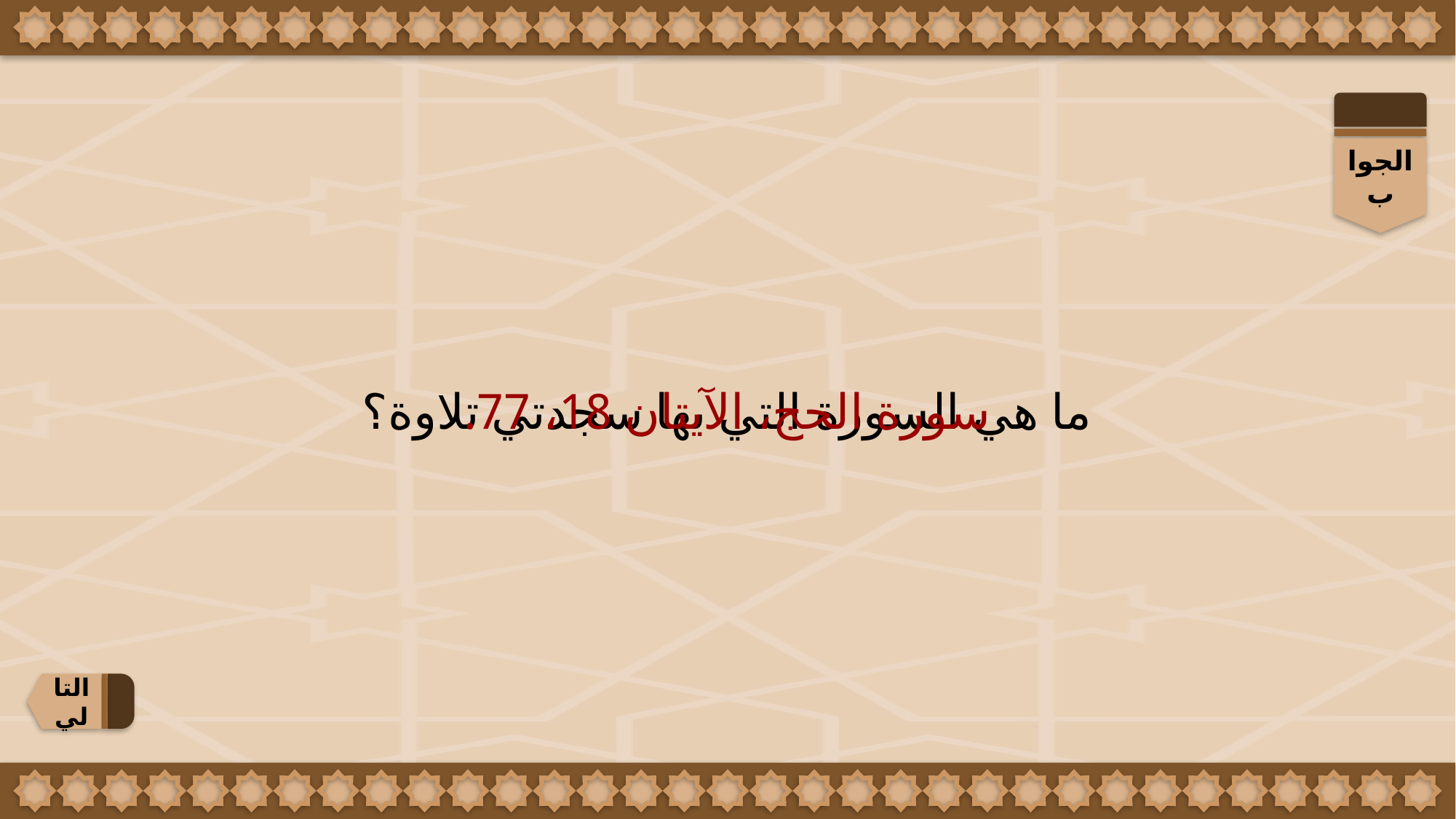

الجواب
ما هي السورة التي بها سجدتي تلاوة؟
سورة الحج، الآيتان 18، 77.

التالي